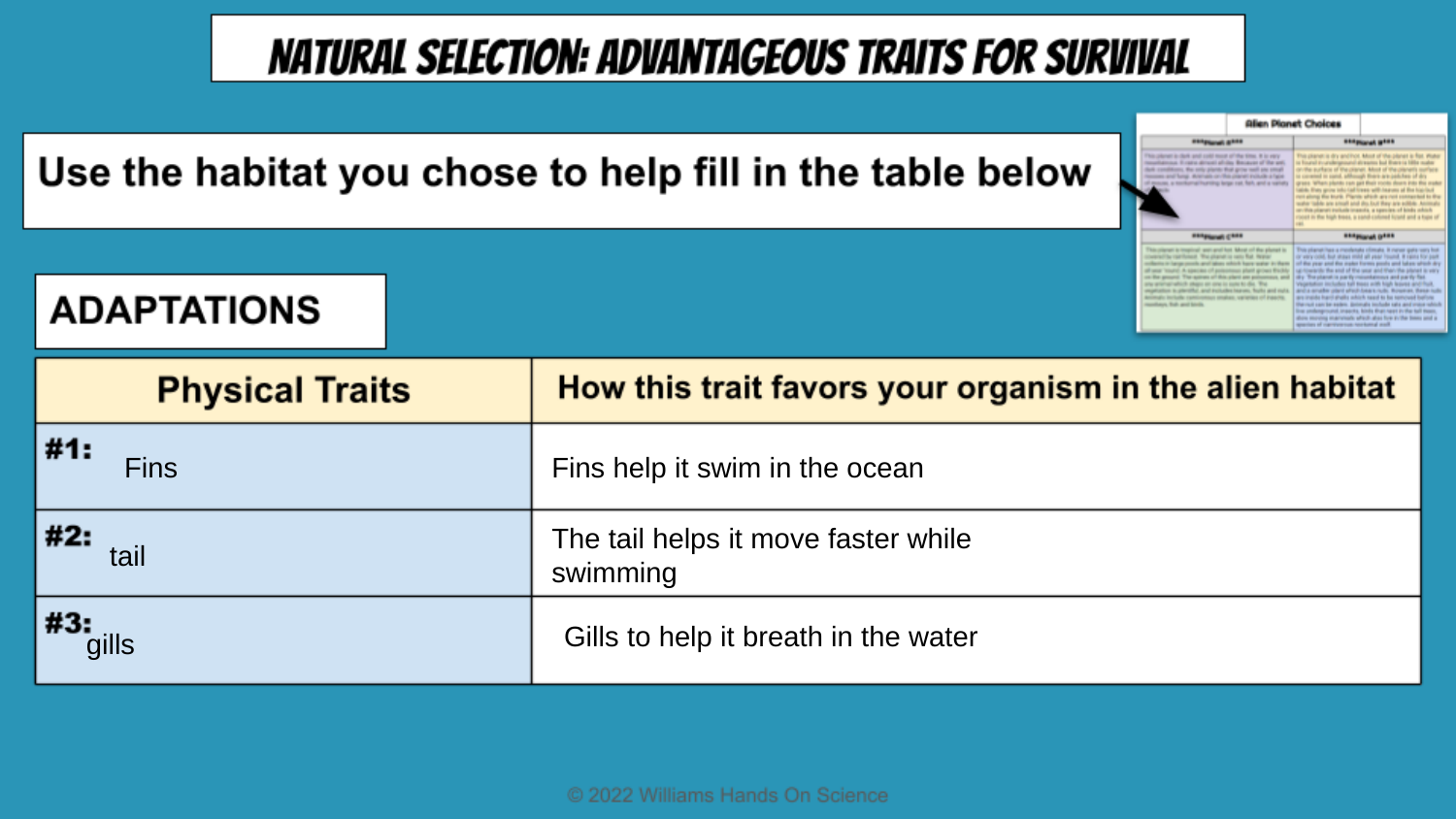

Fins
Fins help it swim in the ocean
The tail helps it move faster while swimming
tail
Gills to help it breath in the water
gills